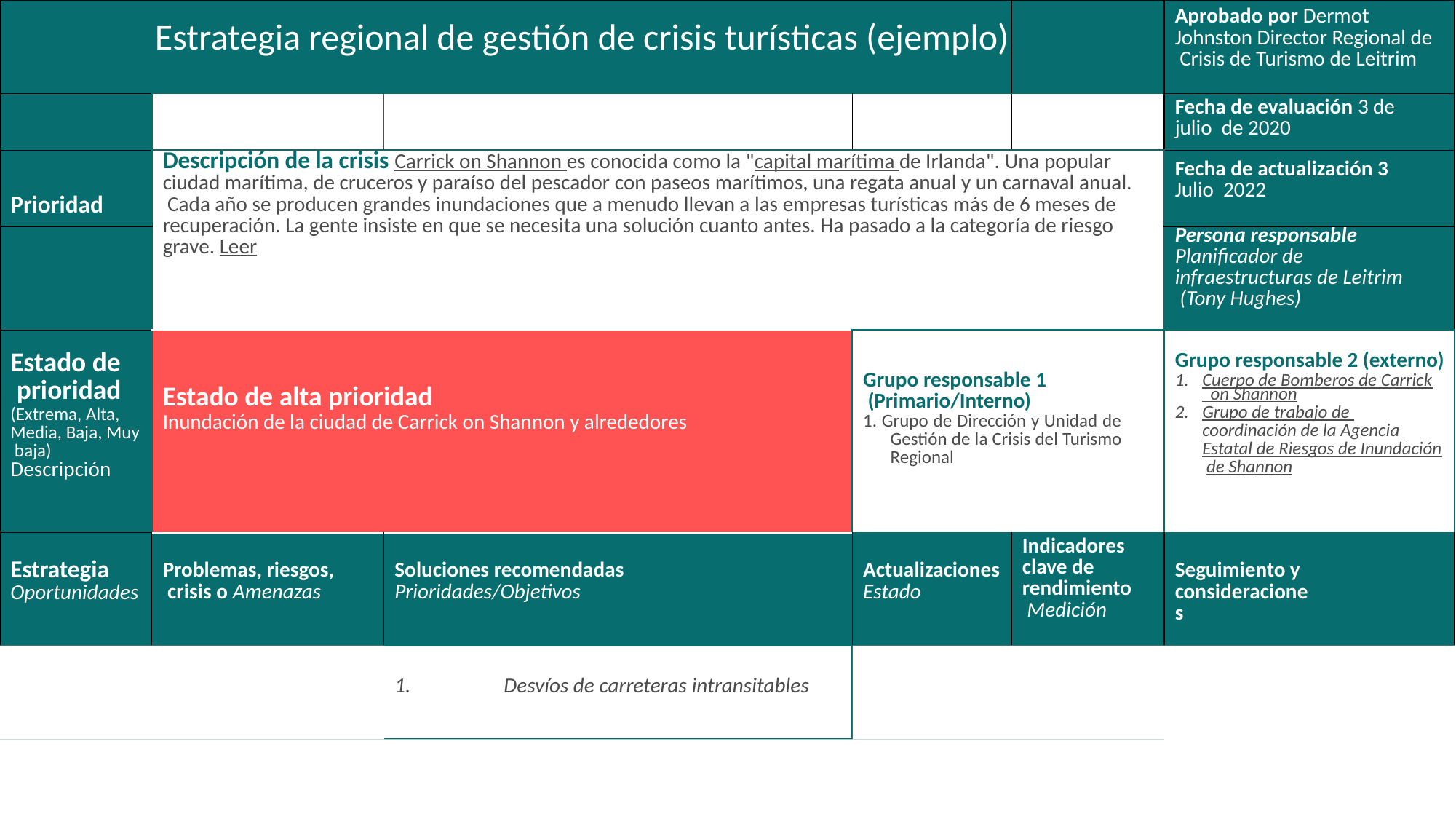

| Estrategia regional de gestión de crisis turísticas (ejemplo) |  |  |  |  | Aprobado por Dermot Johnston Director Regional de Crisis de Turismo de Leitrim |
| --- | --- | --- | --- | --- | --- |
|  |  |  |  |  | Fecha de evaluación 3 de julio de 2020 |
| Prioridad | Descripción de la crisis Carrick on Shannon es conocida como la "capital marítima de Irlanda". Una popular ciudad marítima, de cruceros y paraíso del pescador con paseos marítimos, una regata anual y un carnaval anual. Cada año se producen grandes inundaciones que a menudo llevan a las empresas turísticas más de 6 meses de recuperación. La gente insiste en que se necesita una solución cuanto antes. Ha pasado a la categoría de riesgo grave. Leer |  |  |  | Fecha de actualización 3 Julio 2022 |
|  |  |  |  |  | Persona responsable Planificador de infraestructuras de Leitrim (Tony Hughes) |
| Estado de prioridad (Extrema, Alta, Media, Baja, Muy baja) Descripción | Estado de alta prioridad Inundación de la ciudad de Carrick on Shannon y alrededores |  | Grupo responsable 1 (Primario/Interno) 1. Grupo de Dirección y Unidad de Gestión de la Crisis del Turismo Regional |  | Grupo responsable 2 (externo) Cuerpo de Bomberos de Carrick on Shannon Grupo de trabajo de coordinación de la Agencia Estatal de Riesgos de Inundación de Shannon |
| Estrategia Oportunidades | Problemas, riesgos, crisis o Amenazas | Soluciones recomendadas Prioridades/Objetivos | Actualizaciones Estado | Indicadores clave de rendimiento Medición | Seguimiento y consideraciones |
| Estrategia 1 | Carreteras intransitables | 1. Desvíos de carreteras intransitables | Listo | Número de interrupciones del tráfico | Informe formal de la evolución interanual del problema (estadísticas, frecuencia y precipitaciones) Últimos mapas de inundaciones para |
|  | Sanitarios inaccesibles y | 1. Portaloos disponibles e instalados donde las fosas sépticas están comprometidas. Se |  | Quejas sobre los aseos |  |